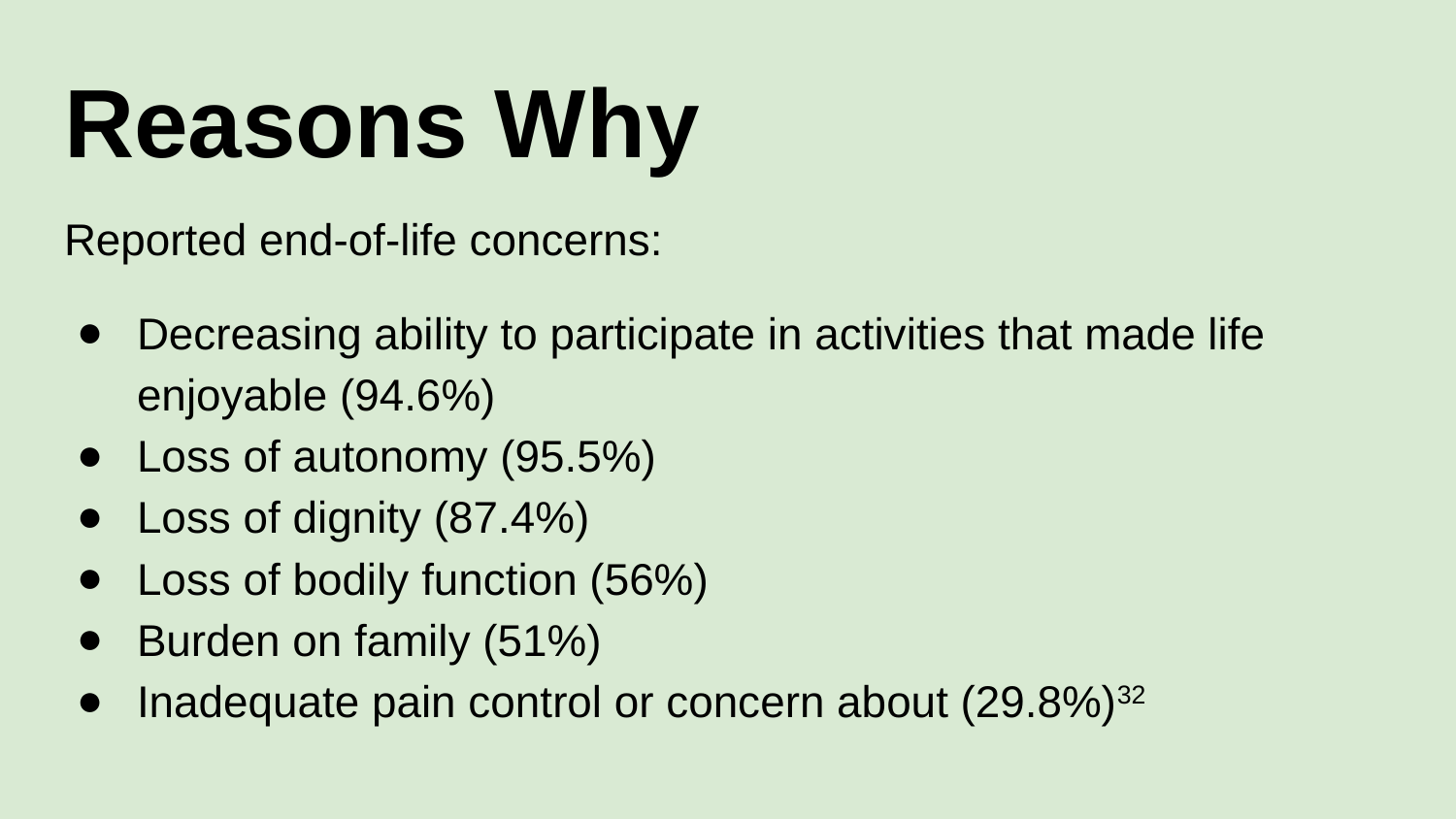

# Reasons Why
Reported end-of-life concerns:
Decreasing ability to participate in activities that made life enjoyable (94.6%)
Loss of autonomy (95.5%)
Loss of dignity (87.4%)
Loss of bodily function (56%)
Burden on family (51%)
Inadequate pain control or concern about (29.8%)32